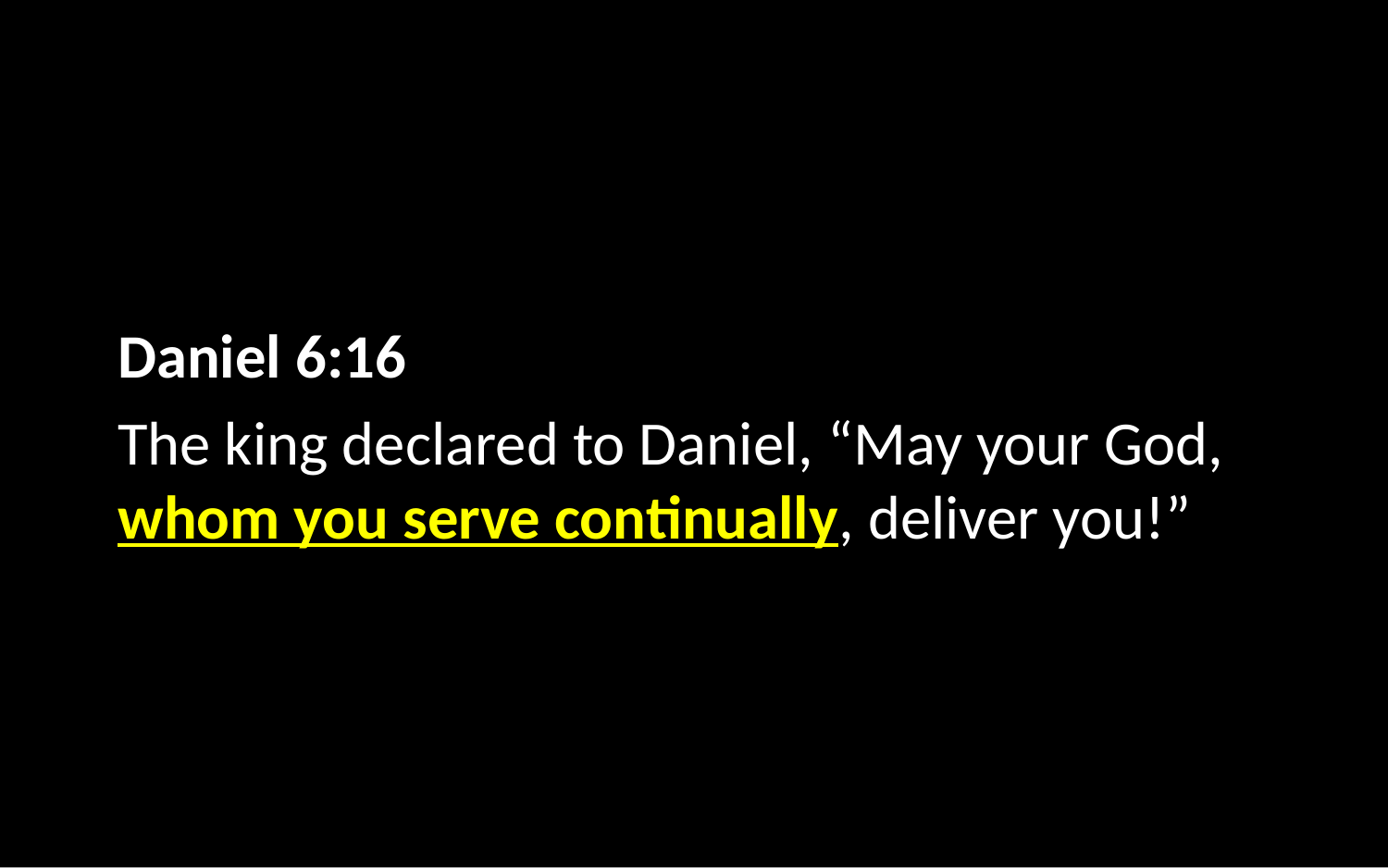

Daniel 6:16
The king declared to Daniel, “May your God, whom you serve continually, deliver you!”